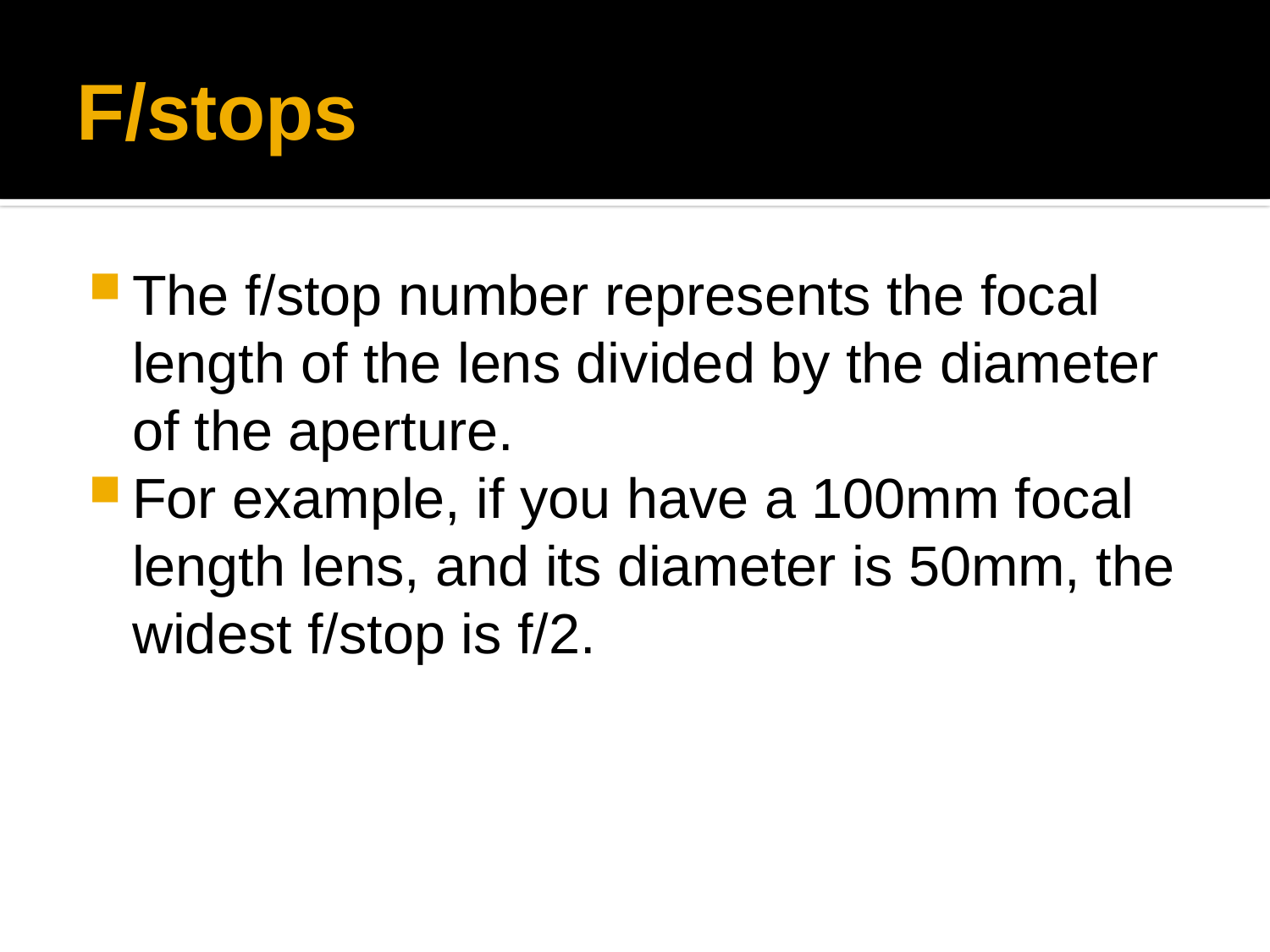

# F/stops
The f/stop number represents the focal length of the lens divided by the diameter of the aperture.
For example, if you have a 100mm focal length lens, and its diameter is 50mm, the widest f/stop is f/2.